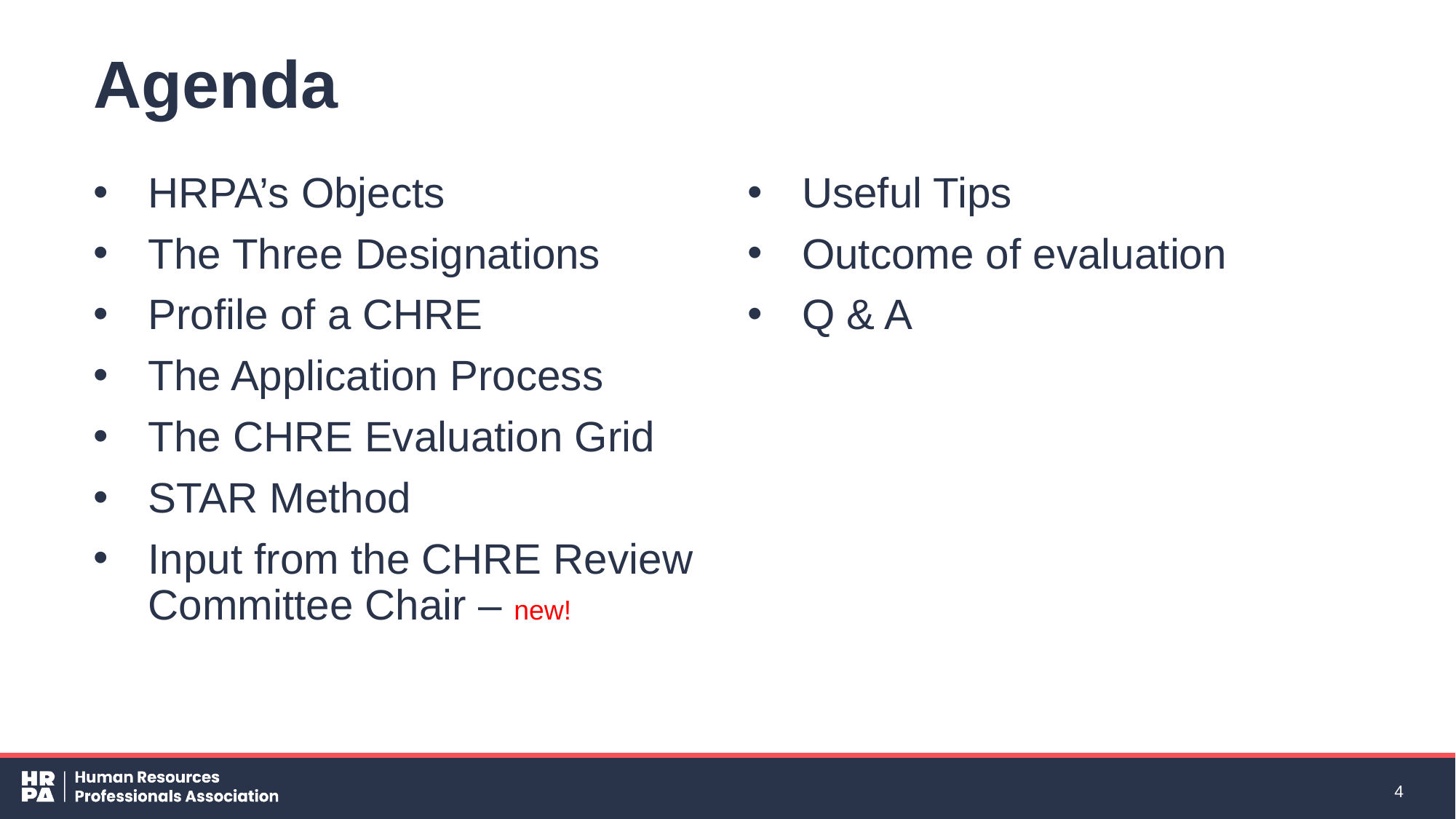

# Agenda
HRPA’s Objects
The Three Designations
Profile of a CHRE
The Application Process
The CHRE Evaluation Grid
STAR Method
Input from the CHRE Review Committee Chair – new!

Useful Tips
Outcome of evaluation
Q & A

4